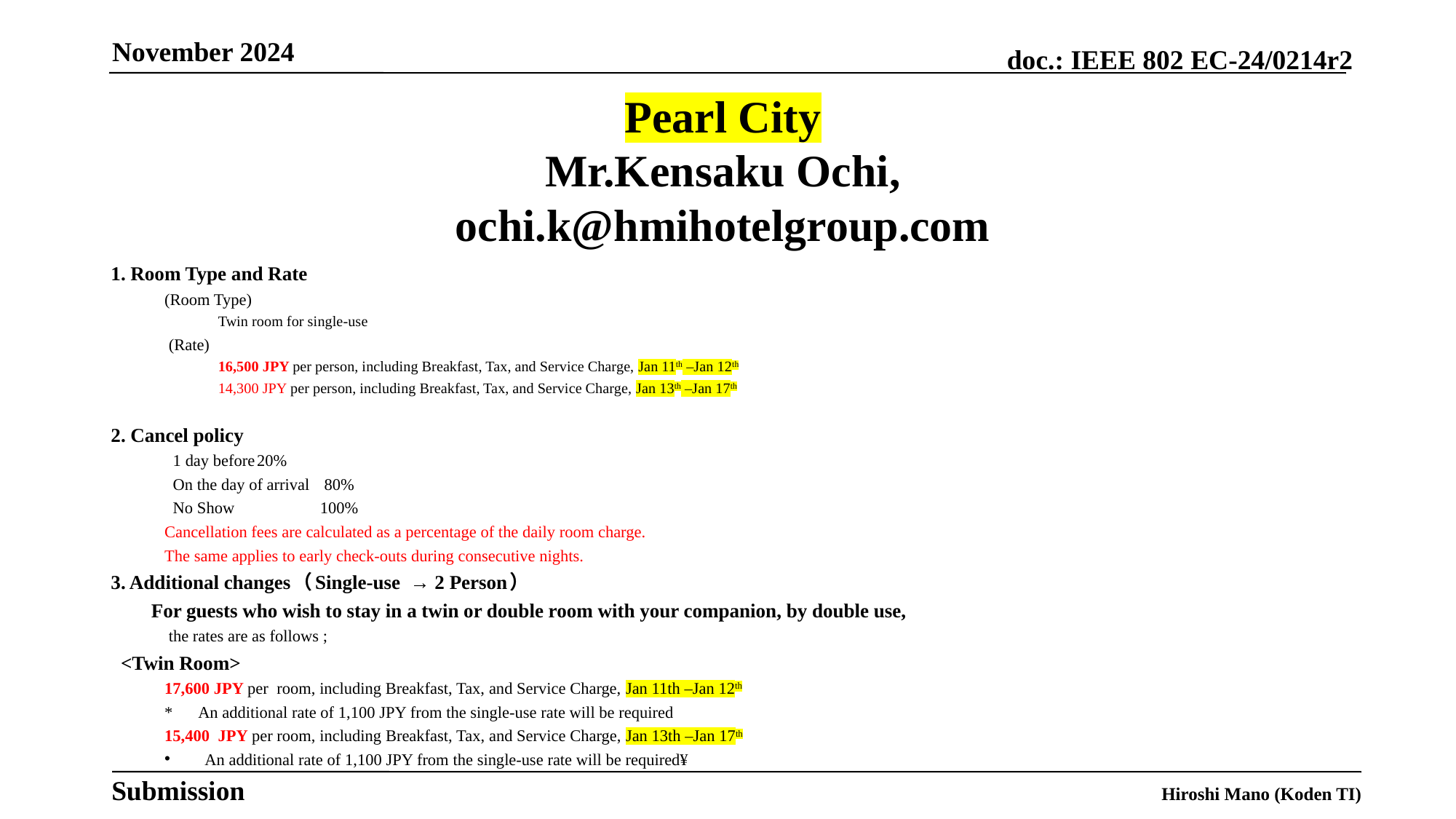

# Pearl City Mr.Kensaku Ochi, ochi.k@hmihotelgroup.com
1. Room Type and Rate
(Room Type)
Twin room for single-use
 (Rate)
16,500 JPY per person, including Breakfast, Tax, and Service Charge, Jan 11th –Jan 12th
14,300 JPY per person, including Breakfast, Tax, and Service Charge, Jan 13th –Jan 17th

2. Cancel policy
  1 day before		20%
  On the day of arrival	  80%
  No Show	  	 100%
Cancellation fees are calculated as a percentage of the daily room charge.
The same applies to early check-outs during consecutive nights.
3. Additional changes（Single-use  → 2 Person）
 	For guests who wish to stay in a twin or double room with your companion, by double use,
 the rates are as follows ;
  <Twin Room>
17,600 JPY per  room, including Breakfast, Tax, and Service Charge, Jan 11th –Jan 12th
* 	An additional rate of 1,100 JPY from the single-use rate will be required
15,400  JPY per room, including Breakfast, Tax, and Service Charge, Jan 13th –Jan 17th
An additional rate of 1,100 JPY from the single-use rate will be required¥
Hiroshi Mano (Koden TI)